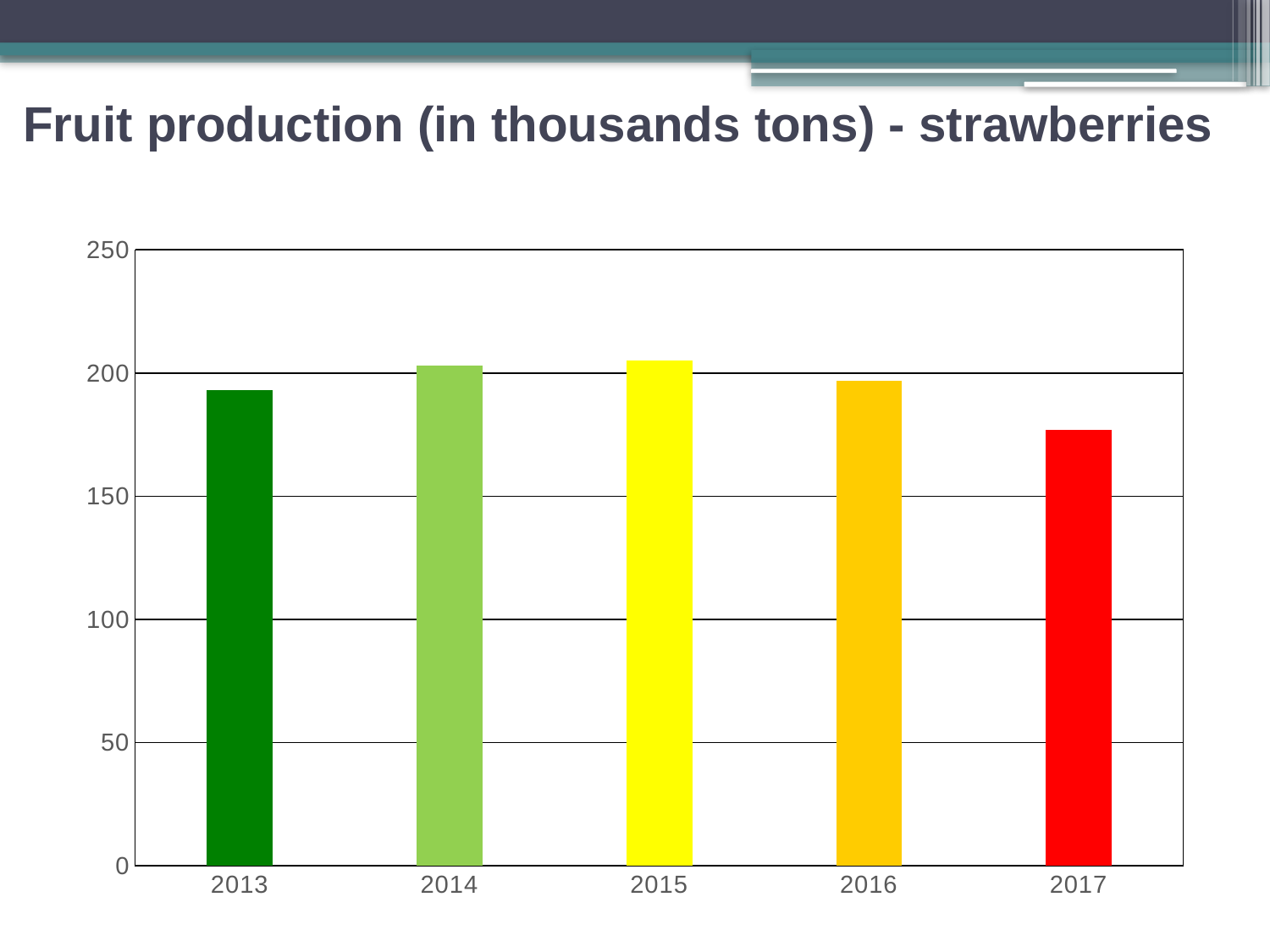

# Fruit production (in thousands tons) - strawberries

### Chart

| Category | Seria 1 |
|---|---|
| 2013 | 193.0 |
| 2014 | 203.0 |
| 2015 | 205.0 |
| 2016 | 197.0 |
| 2017 | 177.0 |